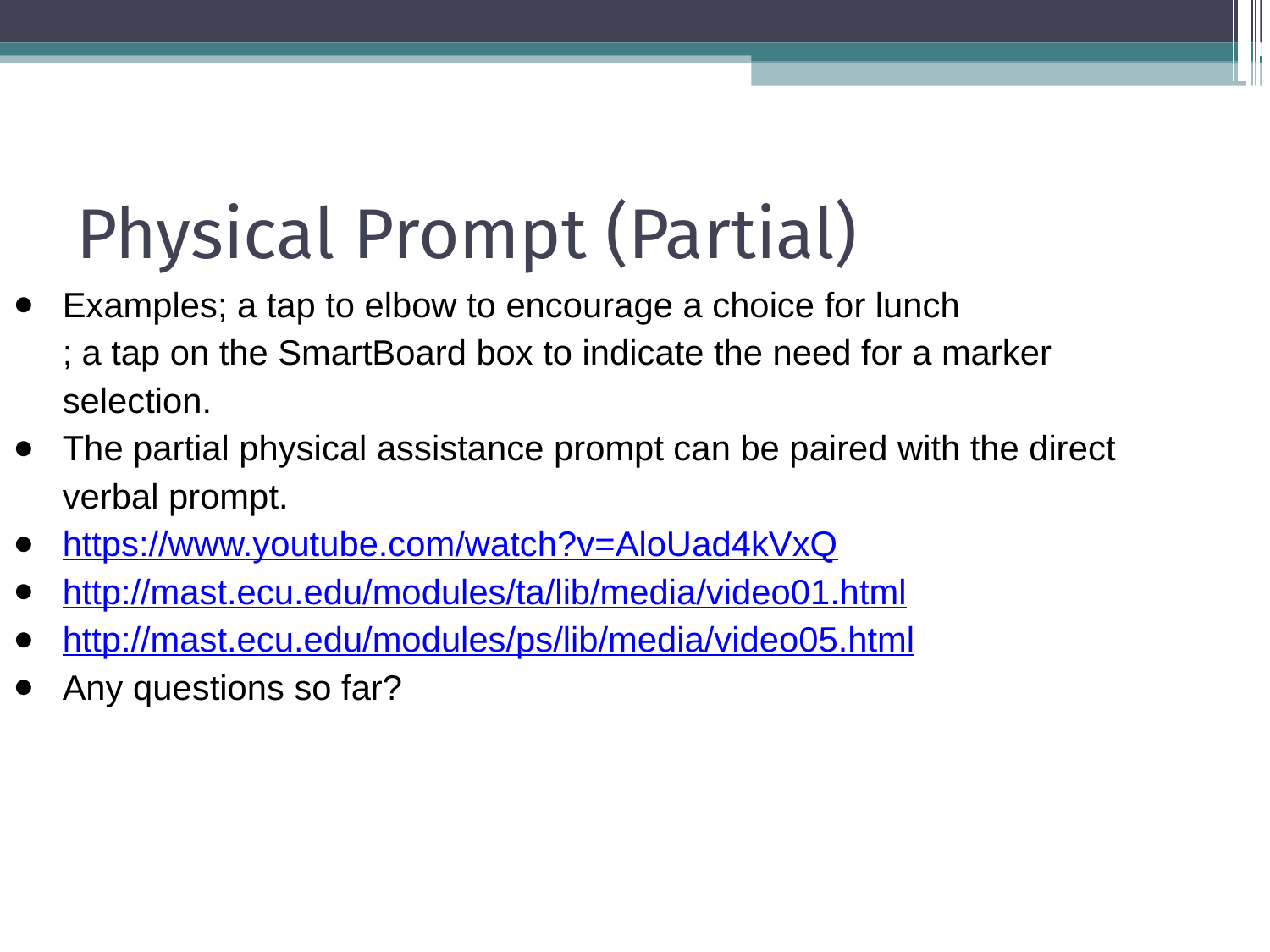

# Physical Prompt (Partial)

Examples; a tap to elbow to encourage a choice for lunch
; a tap on the SmartBoard box to indicate the need for a marker selection.
The partial physical assistance prompt can be paired with the direct verbal prompt.
https://www.youtube.com/watch?v=AloUad4kVxQ
http://mast.ecu.edu/modules/ta/lib/media/video01.html
http://mast.ecu.edu/modules/ps/lib/media/video05.html
Any questions so far?